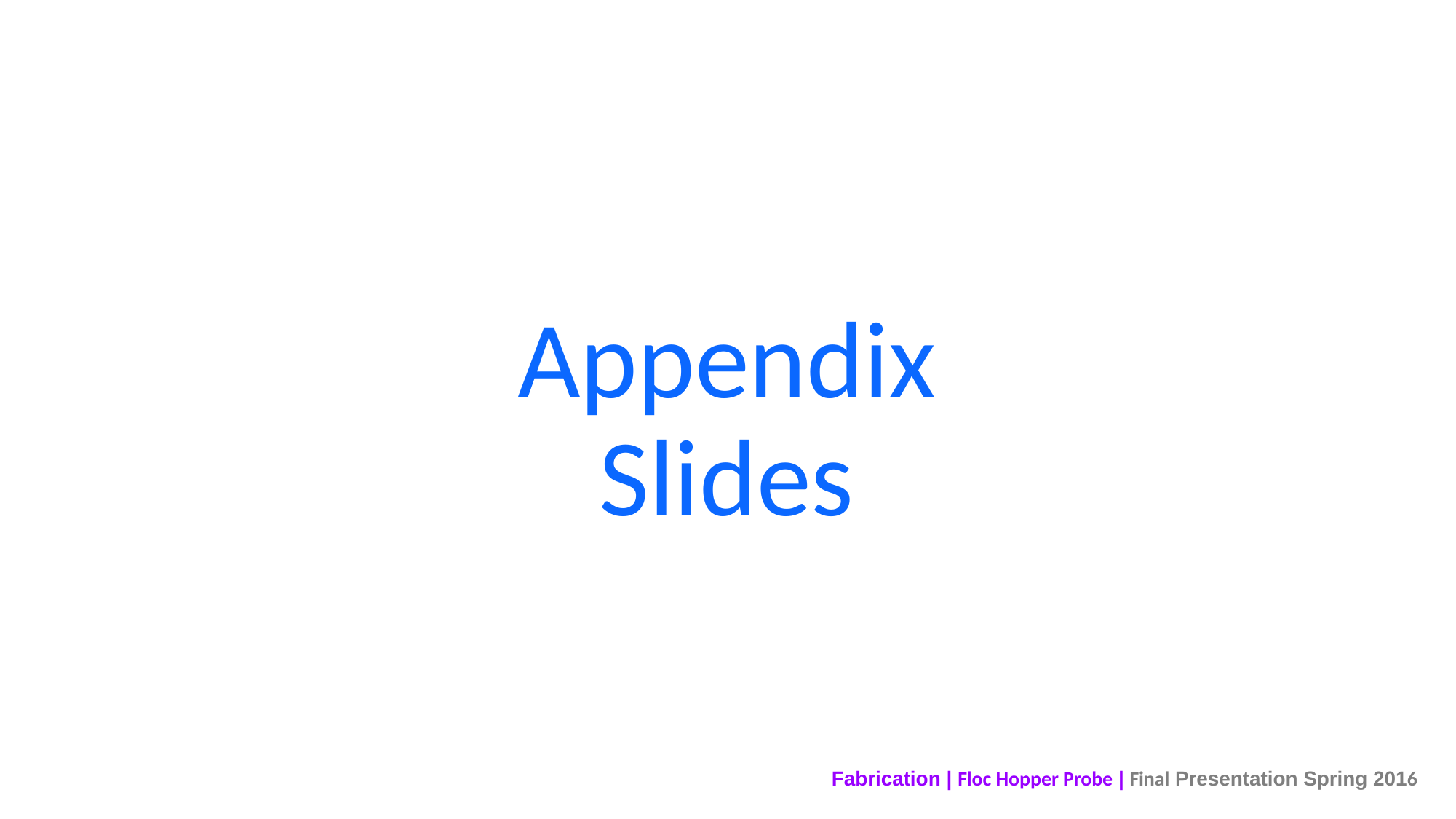

# Appendix Slides
Fabrication | Floc Hopper Probe | Final Presentation Spring 2016